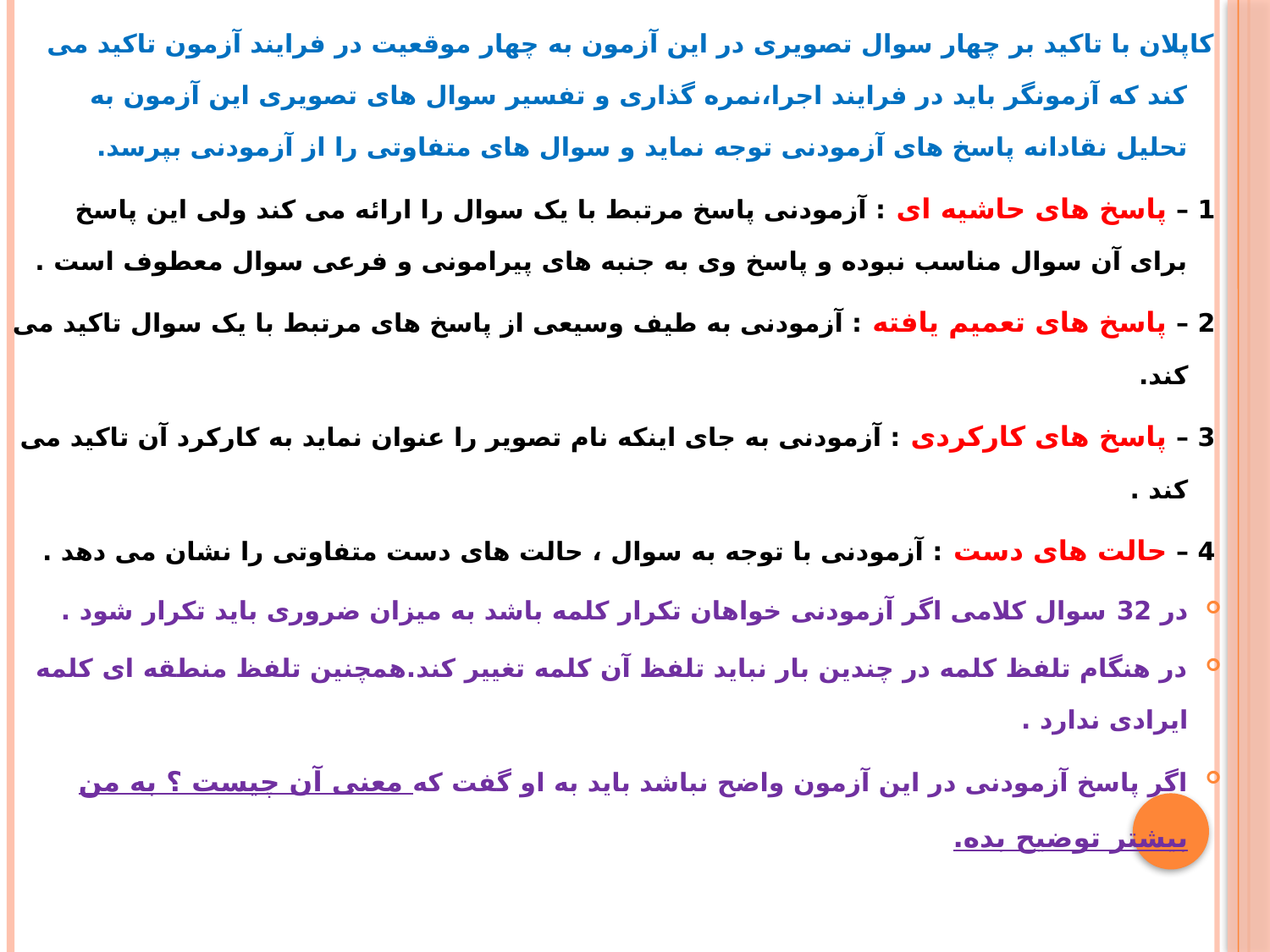

کاپلان با تاکید بر چهار سوال تصویری در این آزمون به چهار موقعیت در فرایند آزمون تاکید می کند که آزمونگر باید در فرایند اجرا،نمره گذاری و تفسیر سوال های تصویری این آزمون به تحلیل نقادانه پاسخ های آزمودنی توجه نماید و سوال های متفاوتی را از آزمودنی بپرسد.
1 – پاسخ های حاشیه ای : آزمودنی پاسخ مرتبط با یک سوال را ارائه می کند ولی این پاسخ برای آن سوال مناسب نبوده و پاسخ وی به جنبه های پیرامونی و فرعی سوال معطوف است .
2 – پاسخ های تعمیم یافته : آزمودنی به طیف وسیعی از پاسخ های مرتبط با یک سوال تاکید می کند.
3 – پاسخ های کارکردی : آزمودنی به جای اینکه نام تصویر را عنوان نماید به کارکرد آن تاکید می کند .
4 – حالت های دست : آزمودنی با توجه به سوال ، حالت های دست متفاوتی را نشان می دهد .
در 32 سوال کلامی اگر آزمودنی خواهان تکرار کلمه باشد به میزان ضروری باید تکرار شود .
در هنگام تلفظ کلمه در چندین بار نباید تلفظ آن کلمه تغییر کند.همچنین تلفظ منطقه ای کلمه ایرادی ندارد .
اگر پاسخ آزمودنی در این آزمون واضح نباشد باید به او گفت که معنی آن چیست ؟ به من بیشتر توضیح بده.

#